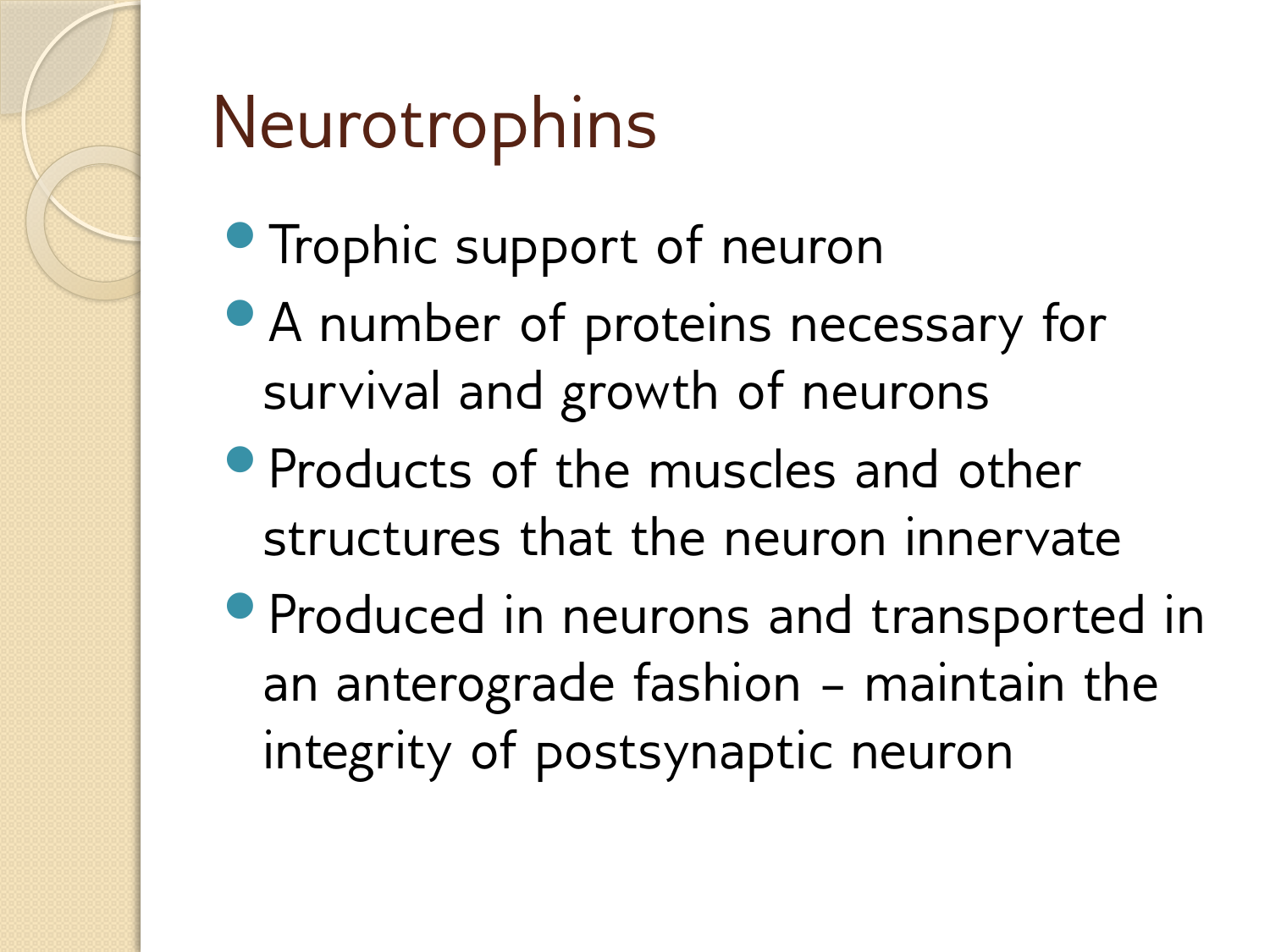

# Neurotrophins
Trophic support of neuron
A number of proteins necessary for survival and growth of neurons
Products of the muscles and other structures that the neuron innervate
Produced in neurons and transported in an anterograde fashion – maintain the integrity of postsynaptic neuron